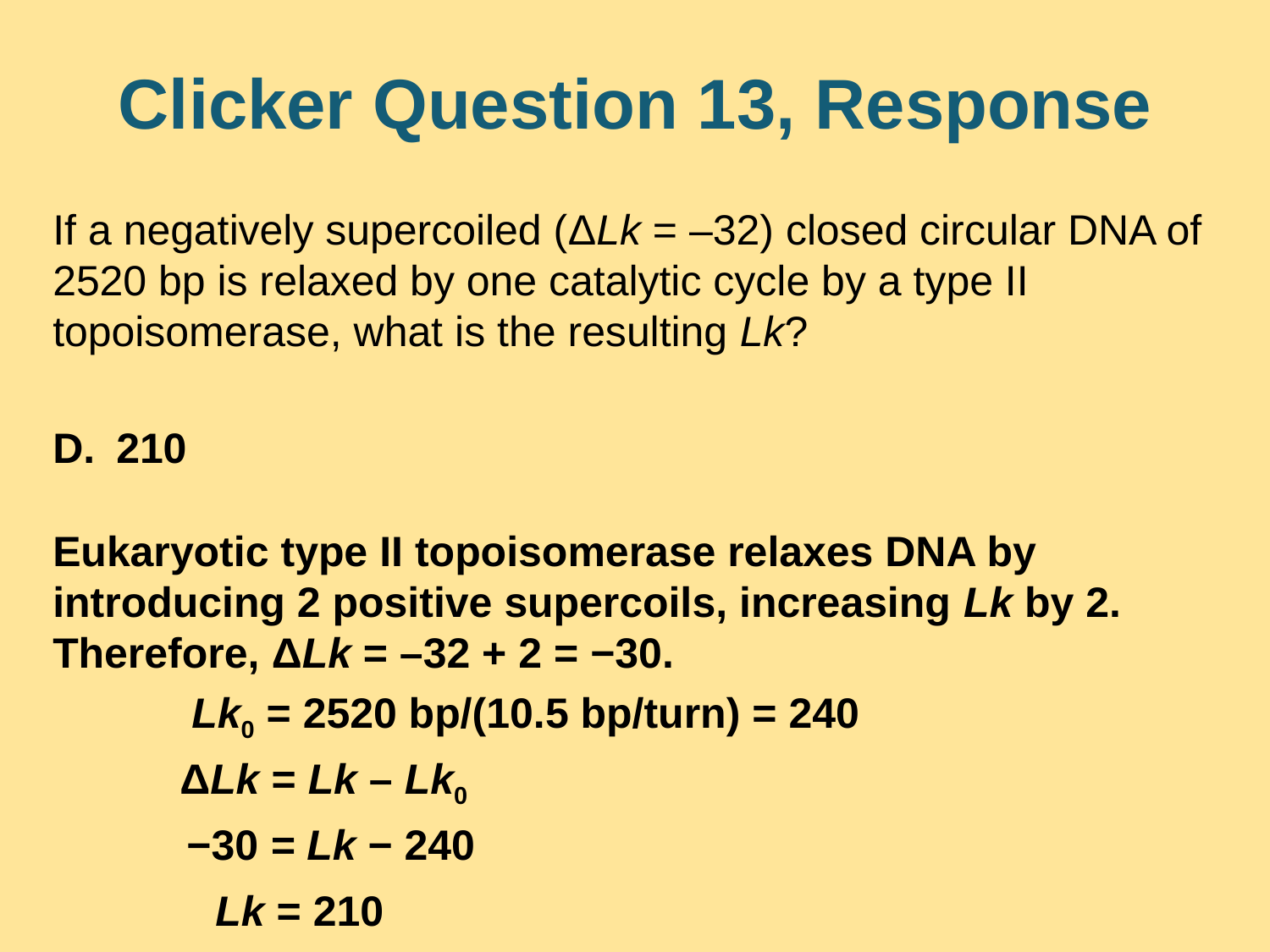

# Clicker Question 13, Response
If a negatively supercoiled (ΔLk = –32) closed circular DNA of 2520 bp is relaxed by one catalytic cycle by a type II topoisomerase, what is the resulting Lk?

210

Eukaryotic type II topoisomerase relaxes DNA by introducing 2 positive supercoils, increasing Lk by 2. Therefore, ΔLk = –32 + 2 = −30.
	 Lk0 = 2520 bp/(10.5 bp/turn) = 240
	ΔLk = Lk – Lk0
	 −30 = Lk − 240
	   Lk = 210